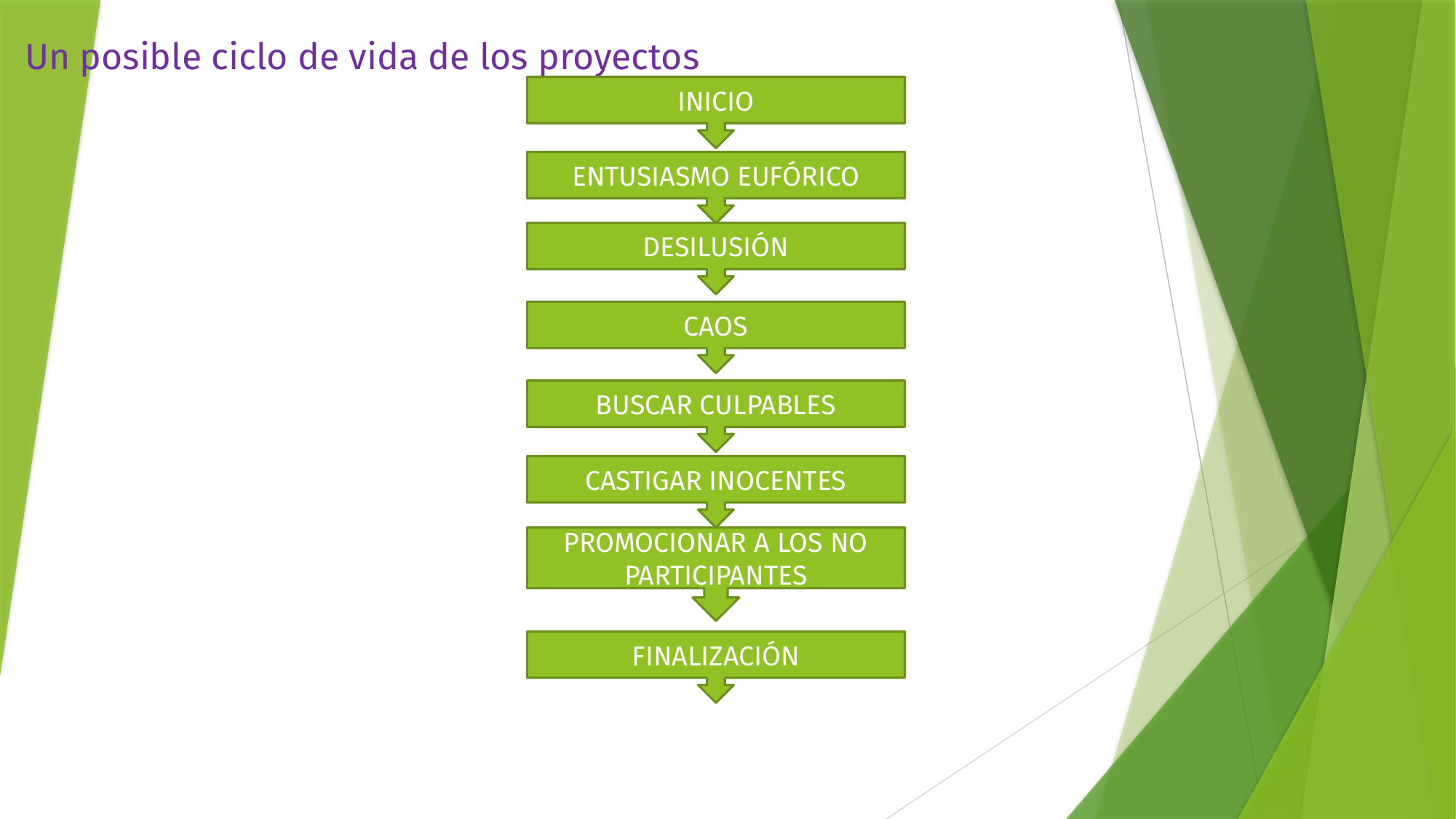

Un posible ciclo de vida de los proyectos
INICIO
ENTUSIASMO EUFÓRICO
DESILUSIÓN
CAOS
BUSCAR CULPABLES
CASTIGAR INOCENTES
PROMOCIONAR A LOS NO PARTICIPANTES
FINALIZACIÓN